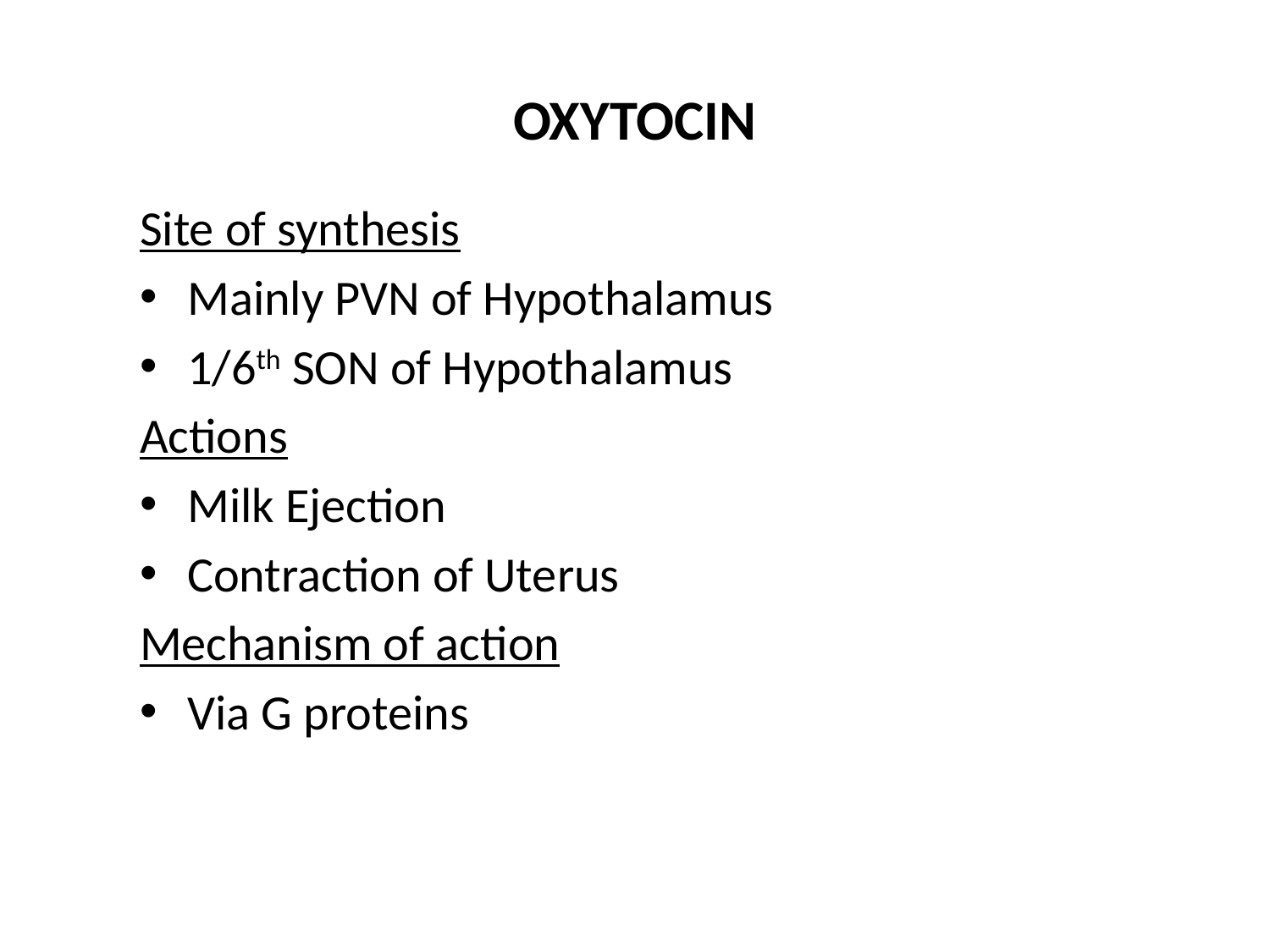

OXYTOCIN
Site of synthesis
Mainly PVN of Hypothalamus
1/6th SON of Hypothalamus
Actions
Milk Ejection
Contraction of Uterus
Mechanism of action
Via G proteins